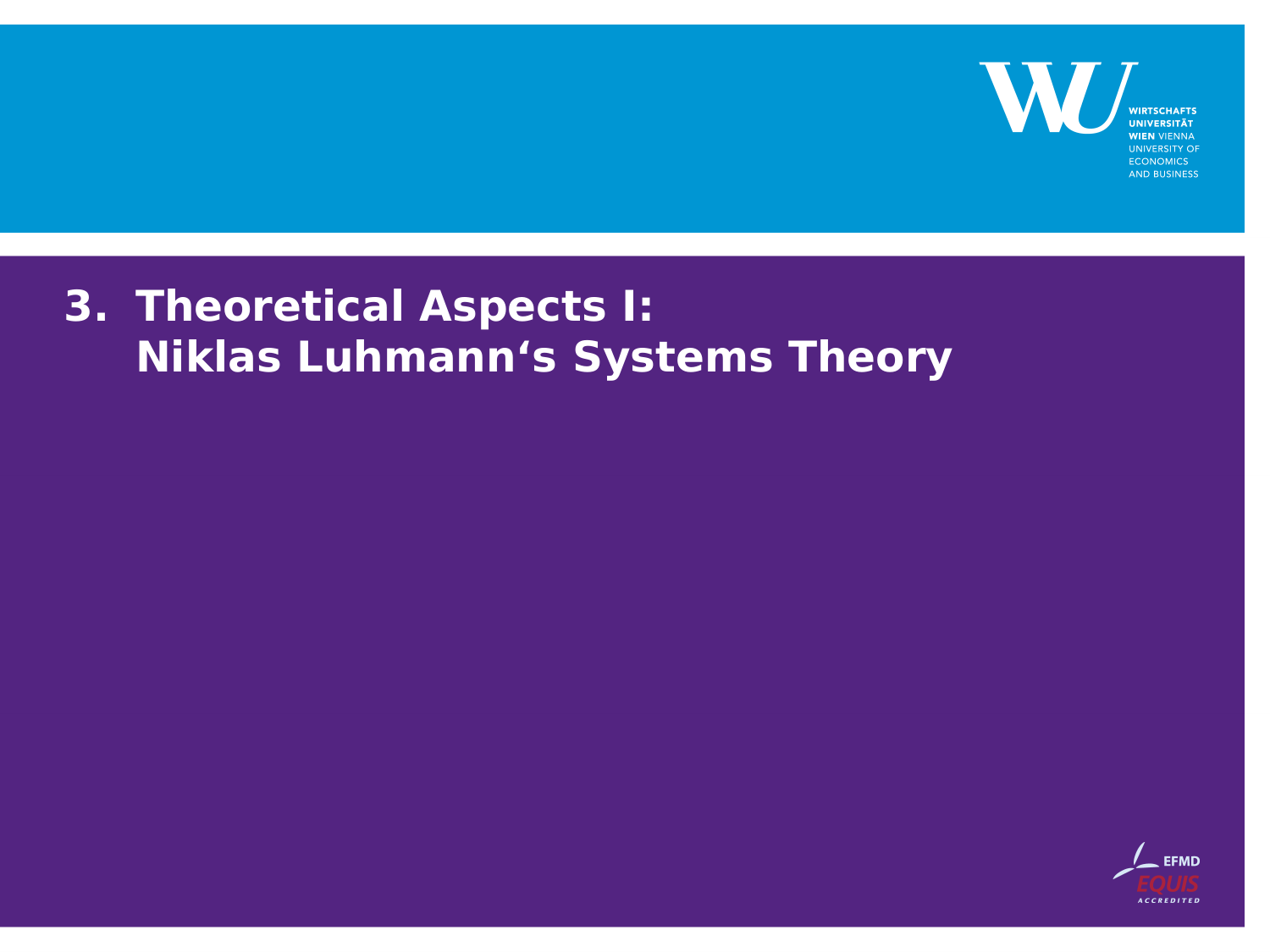

# Theoretical Aspects I:                   Niklas Luhmann‘s Systems Theory